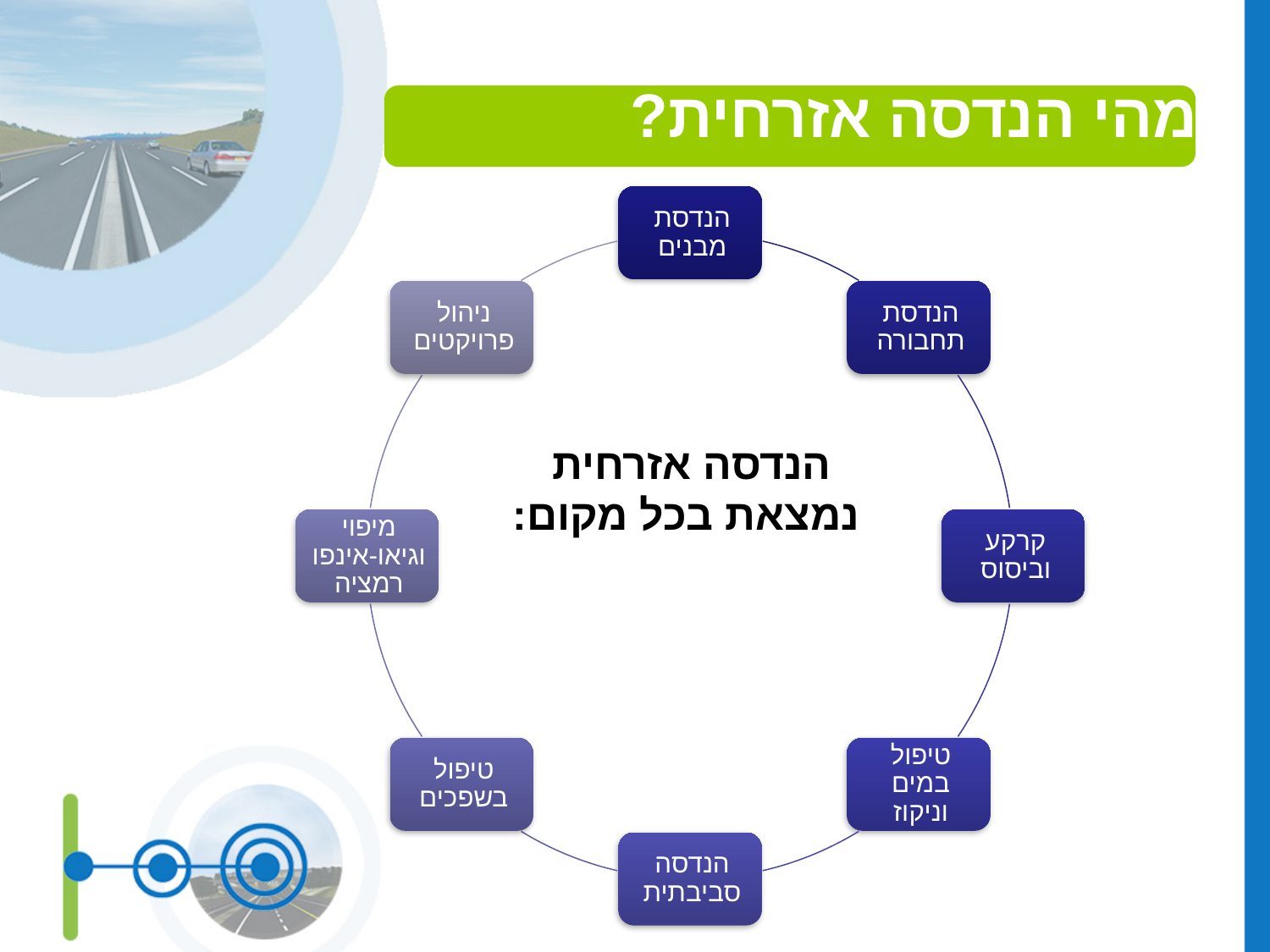

מהי הנדסה אזרחית?

הנדסת מבנים
הנדסת תחבורה
קרקע וביסוס
טיפול במים וניקוז
הנדסה סביבתית
טיפול בשפכים
מיפוי וגיאו-אינפורמציה
ניהול פרויקטים
הנדסה אזרחית
נמצאת בכל מקום: